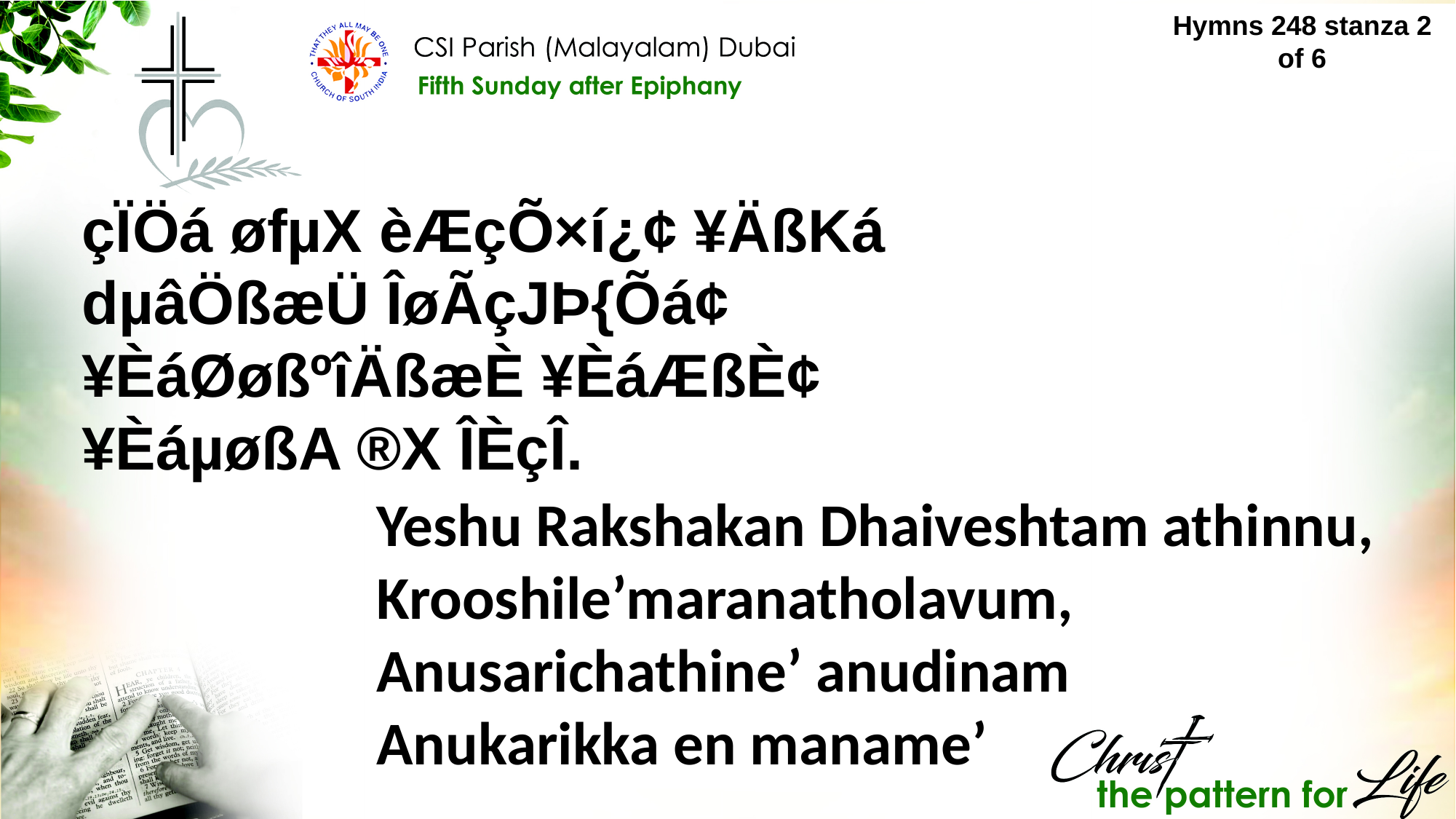

Hymns 248 stanza 2 of 6
çÏÖá øfµX èÆçÕ×í¿¢ ¥ÄßKá
dµâÖßæÜ ÎøÃçJÞ{Õá¢
¥ÈáØøßºîÄßæÈ ¥ÈáÆßÈ¢
¥ÈáµøßA ®X ÎÈçÎ.
Yeshu Rakshakan Dhaiveshtam athinnu,
Krooshile’maranatholavum,
Anusarichathine’ anudinam
Anukarikka en maname’